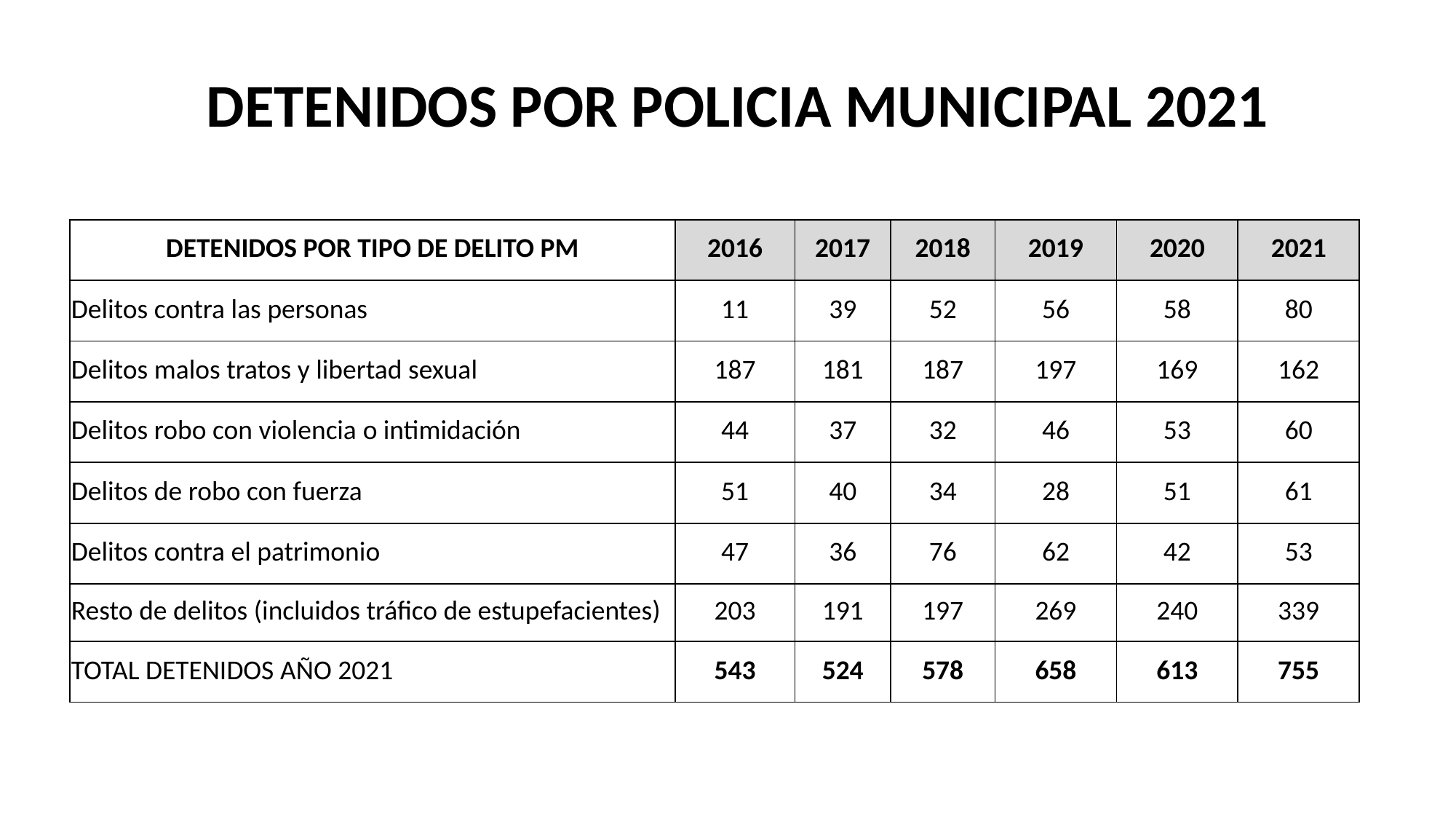

DETENIDOS POR POLICIA MUNICIPAL 2021
| DETENIDOS POR TIPO DE DELITO PM | 2016 | 2017 | 2018 | 2019 | 2020 | 2021 |
| --- | --- | --- | --- | --- | --- | --- |
| Delitos contra las personas | 11 | 39 | 52 | 56 | 58 | 80 |
| Delitos malos tratos y libertad sexual | 187 | 181 | 187 | 197 | 169 | 162 |
| Delitos robo con violencia o intimidación | 44 | 37 | 32 | 46 | 53 | 60 |
| Delitos de robo con fuerza | 51 | 40 | 34 | 28 | 51 | 61 |
| Delitos contra el patrimonio | 47 | 36 | 76 | 62 | 42 | 53 |
| Resto de delitos (incluidos tráfico de estupefacientes) | 203 | 191 | 197 | 269 | 240 | 339 |
| TOTAL DETENIDOS AÑO 2021 | 543 | 524 | 578 | 658 | 613 | 755 |